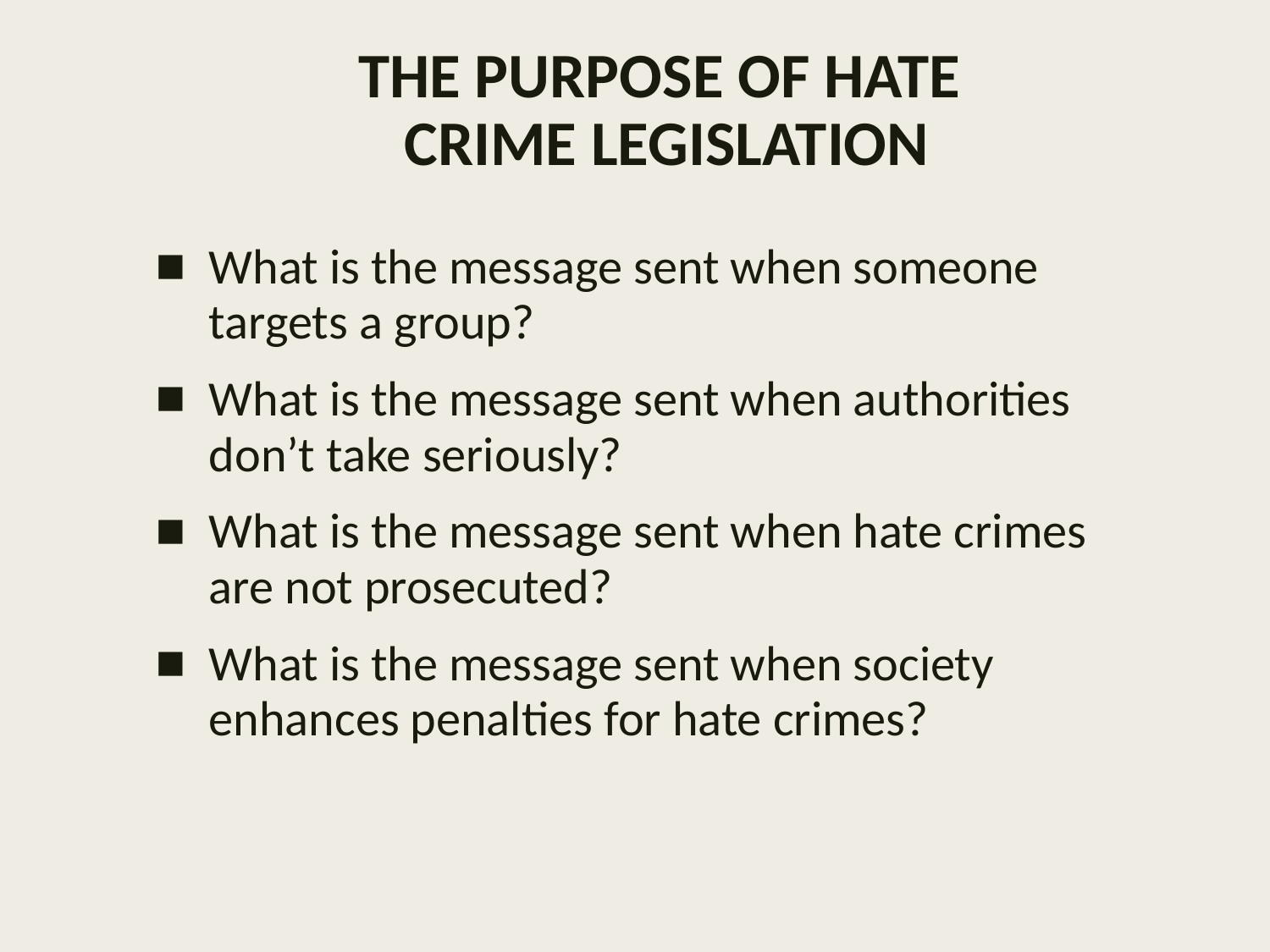

# THE PURPOSE OF HATE CRIME LEGISLATION
What is the message sent when someone targets a group?
What is the message sent when authorities don’t take seriously?
What is the message sent when hate crimes are not prosecuted?
What is the message sent when society enhances penalties for hate crimes?